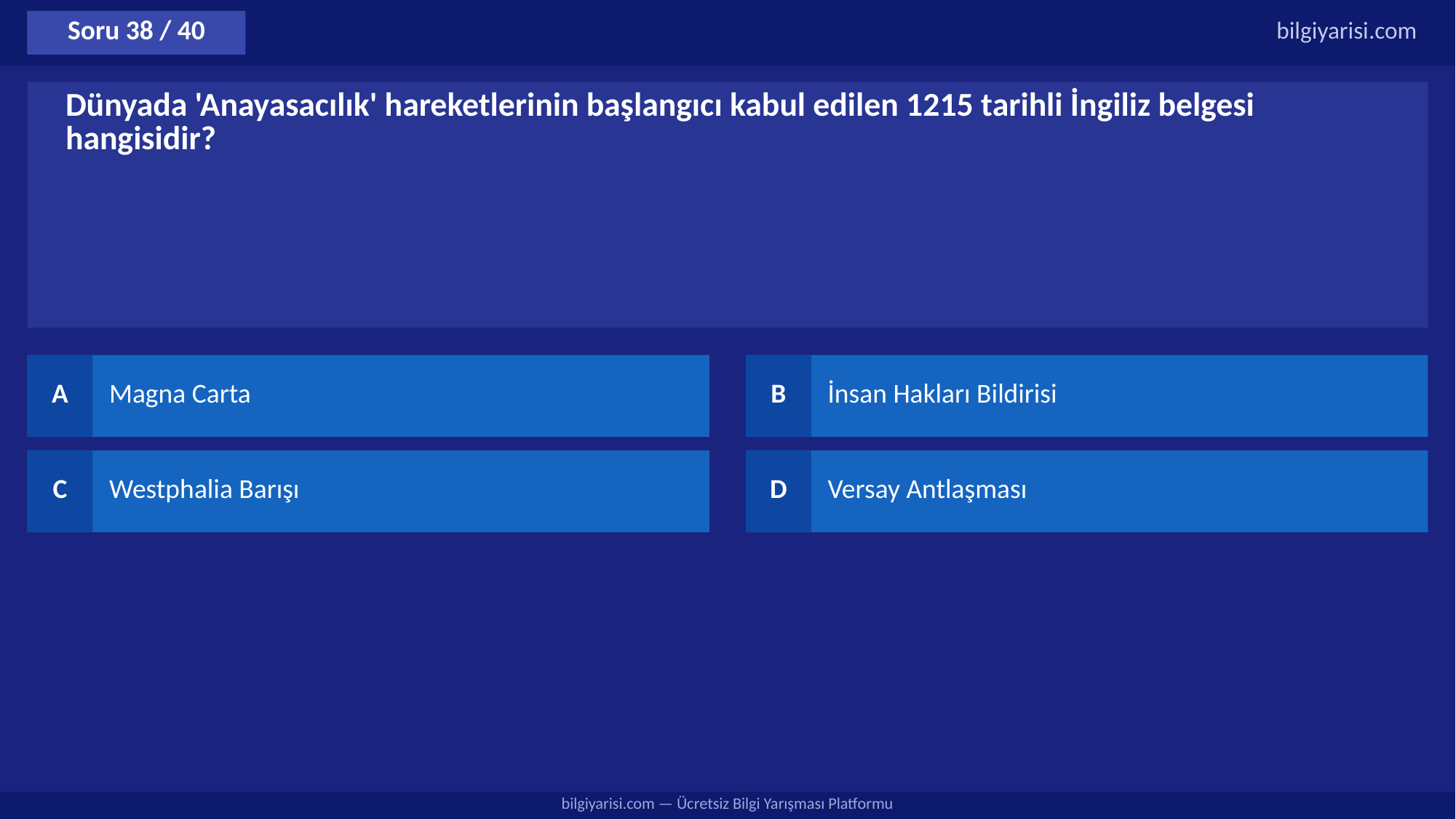

Soru 38 / 40
bilgiyarisi.com

Dünyada 'Anayasacılık' hareketlerinin başlangıcı kabul edilen 1215 tarihli İngiliz belgesi hangisidir?

A
Magna Carta

B
İnsan Hakları Bildirisi

C
Westphalia Barışı

D
Versay Antlaşması
bilgiyarisi.com — Ücretsiz Bilgi Yarışması Platformu